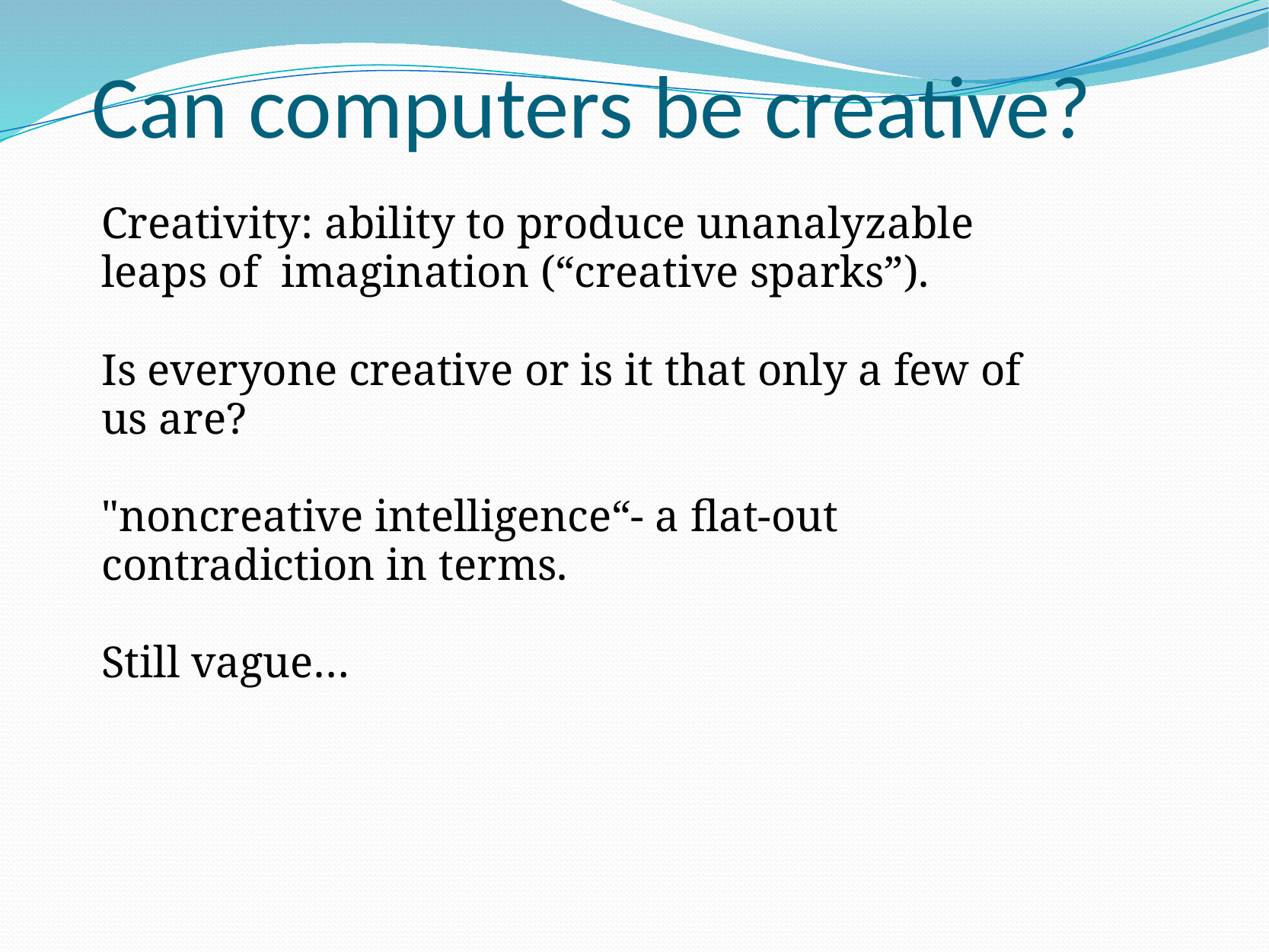

# Can computers be creative?
Creativity: ability to produce unanalyzable leaps of  imagination (“creative sparks”).

Is everyone creative or is it that only a few of us are?

"noncreative intelligence“- a flat-out contradiction in terms.

Still vague…